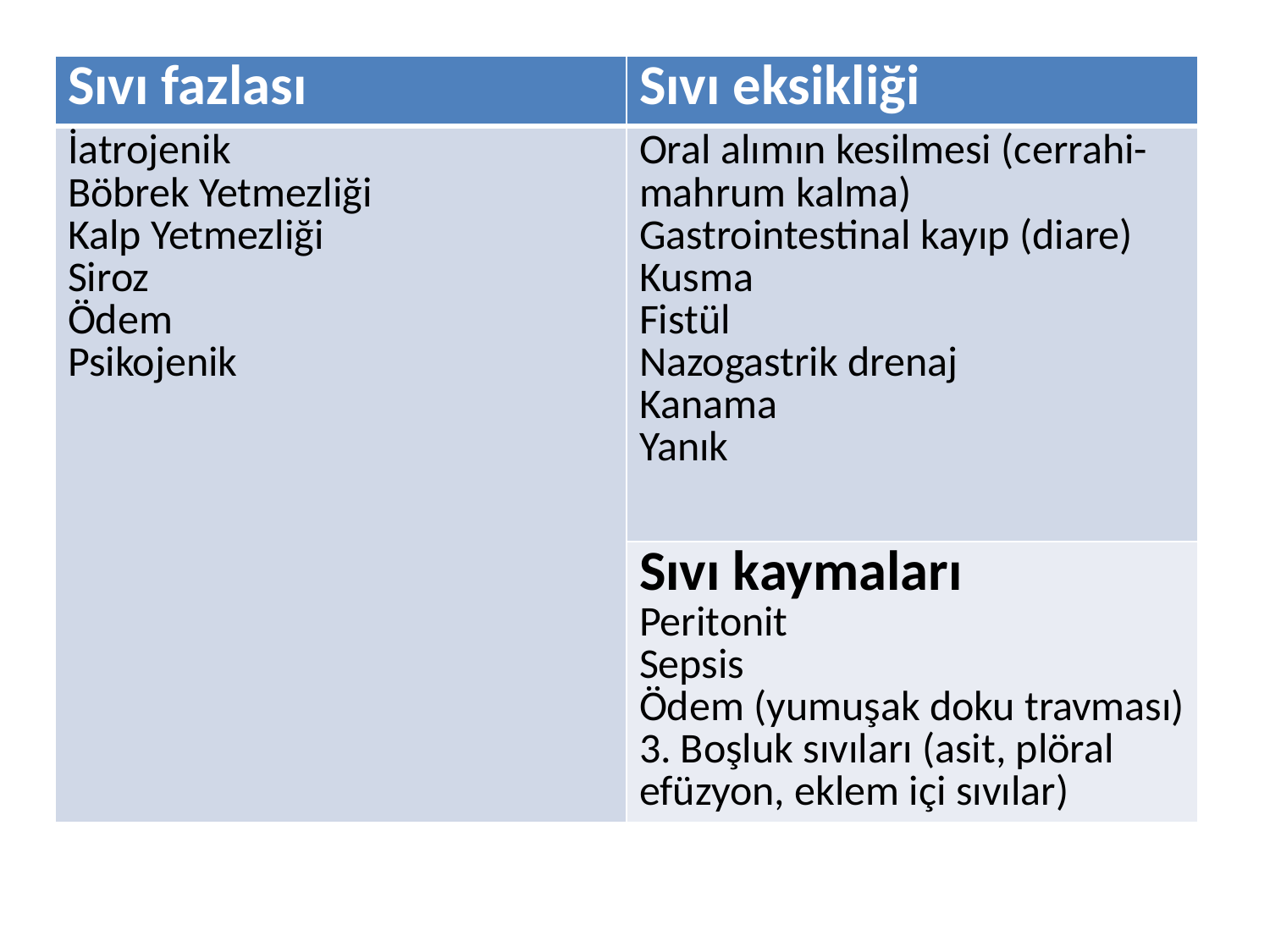

| Sıvı fazlası | Sıvı eksikliği |
| --- | --- |
| İatrojenik Böbrek Yetmezliği Kalp Yetmezliği Siroz Ödem Psikojenik | Oral alımın kesilmesi (cerrahi-mahrum kalma) Gastrointestinal kayıp (diare) Kusma Fistül Nazogastrik drenaj Kanama Yanık |
|  | Sıvı kaymaları Peritonit Sepsis Ödem (yumuşak doku travması) 3. Boşluk sıvıları (asit, plöral efüzyon, eklem içi sıvılar) |